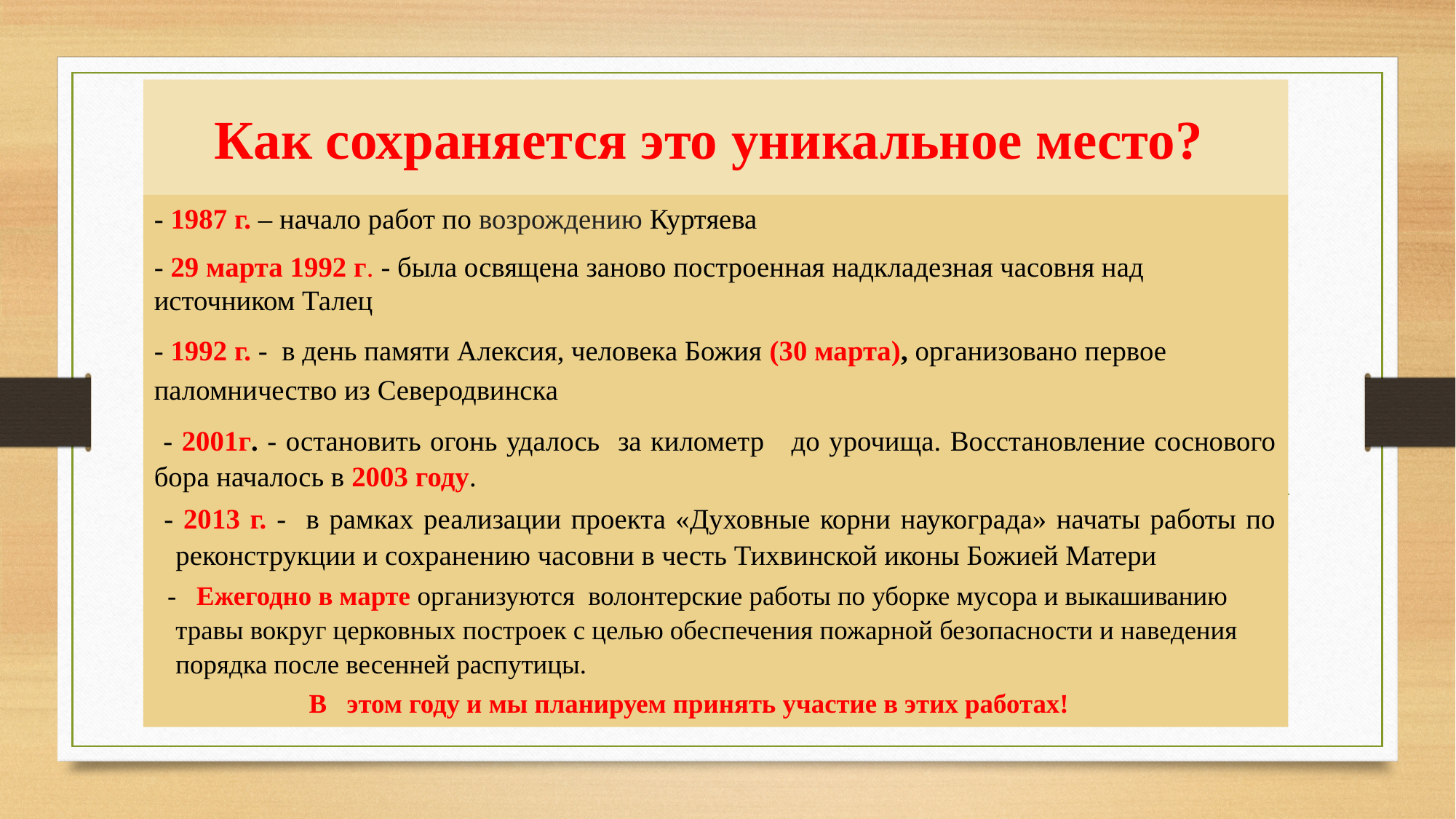

# Как сохраняется это уникальное место?
- 1987 г. – начало работ по возрождению Куртяева
- 29 марта 1992 г. - была освящена заново построенная надкладезная часовня над источником Талец
- 1992 г. -  в день памяти Алексия, человека Божия (30 марта), организовано первое
паломничество из Северодвинска
 - 2001г. - остановить огонь удалось  за километр   до урочища. Восстановление соснового бора началось в 2003 году.
 - 2013 г. -  в рамках реализации проекта «Духовные корни наукограда» начаты работы по реконструкции и сохранению часовни в честь Тихвинской иконы Божией Матери
  -   Ежегодно в марте организуются  волонтерские работы по уборке мусора и выкашиванию травы вокруг церковных построек с целью обеспечения пожарной безопасности и наведения порядка после весенней распутицы.
                       В   этом году и мы планируем принять участие в этих работах!